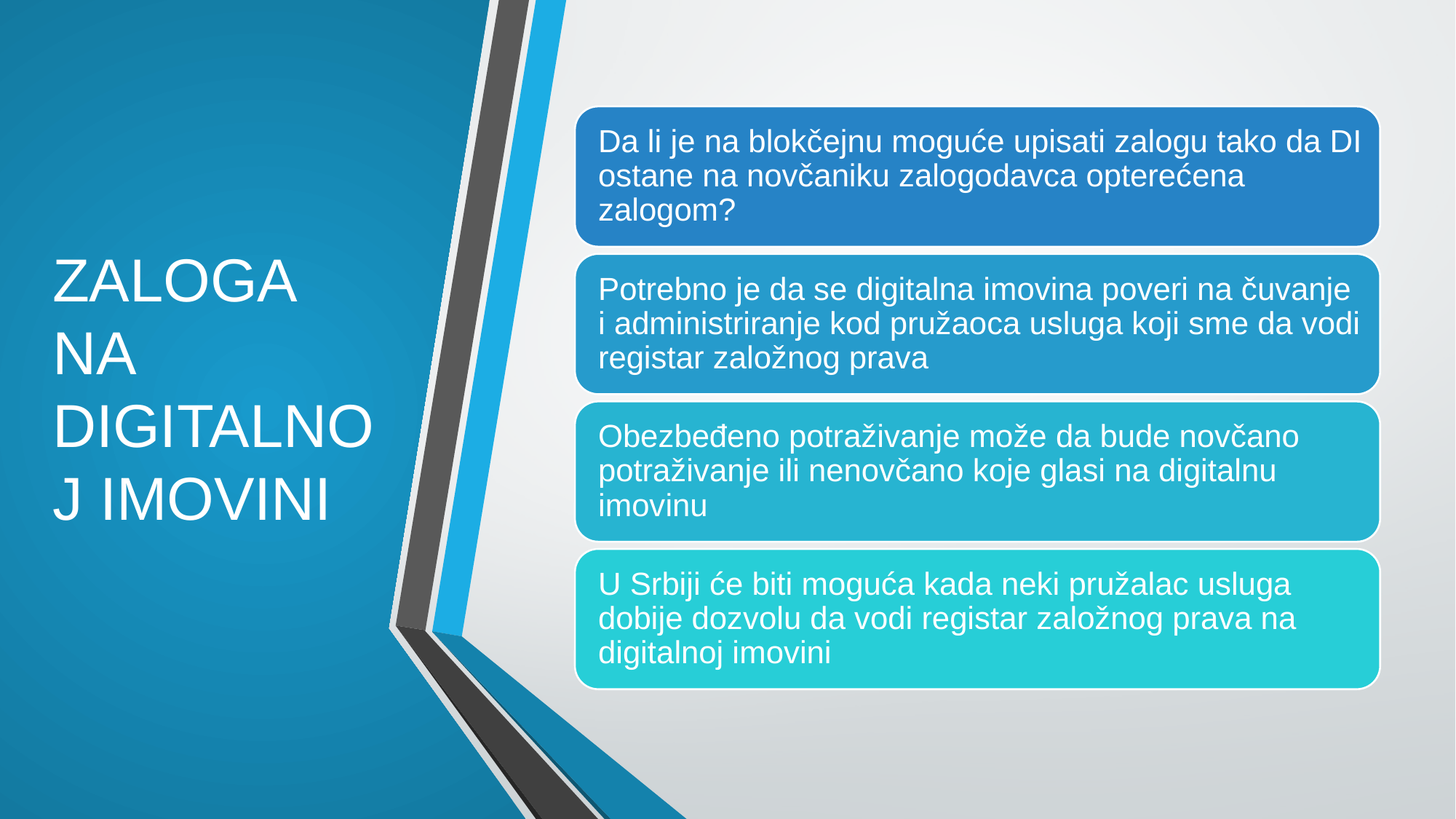

# ZALOGA NA DIGITALNOJ IMOVINI
Da li je na blokčejnu moguće upisati zalogu tako da DI ostane na novčaniku zalogodavca opterećena zalogom?
Potrebno je da se digitalna imovina poveri na čuvanje i administriranje kod pružaoca usluga koji sme da vodi registar založnog prava
Obezbeđeno potraživanje može da bude novčano potraživanje ili nenovčano koje glasi na digitalnu imovinu
U Srbiji će biti moguća kada neki pružalac usluga dobije dozvolu da vodi registar založnog prava na digitalnoj imovini